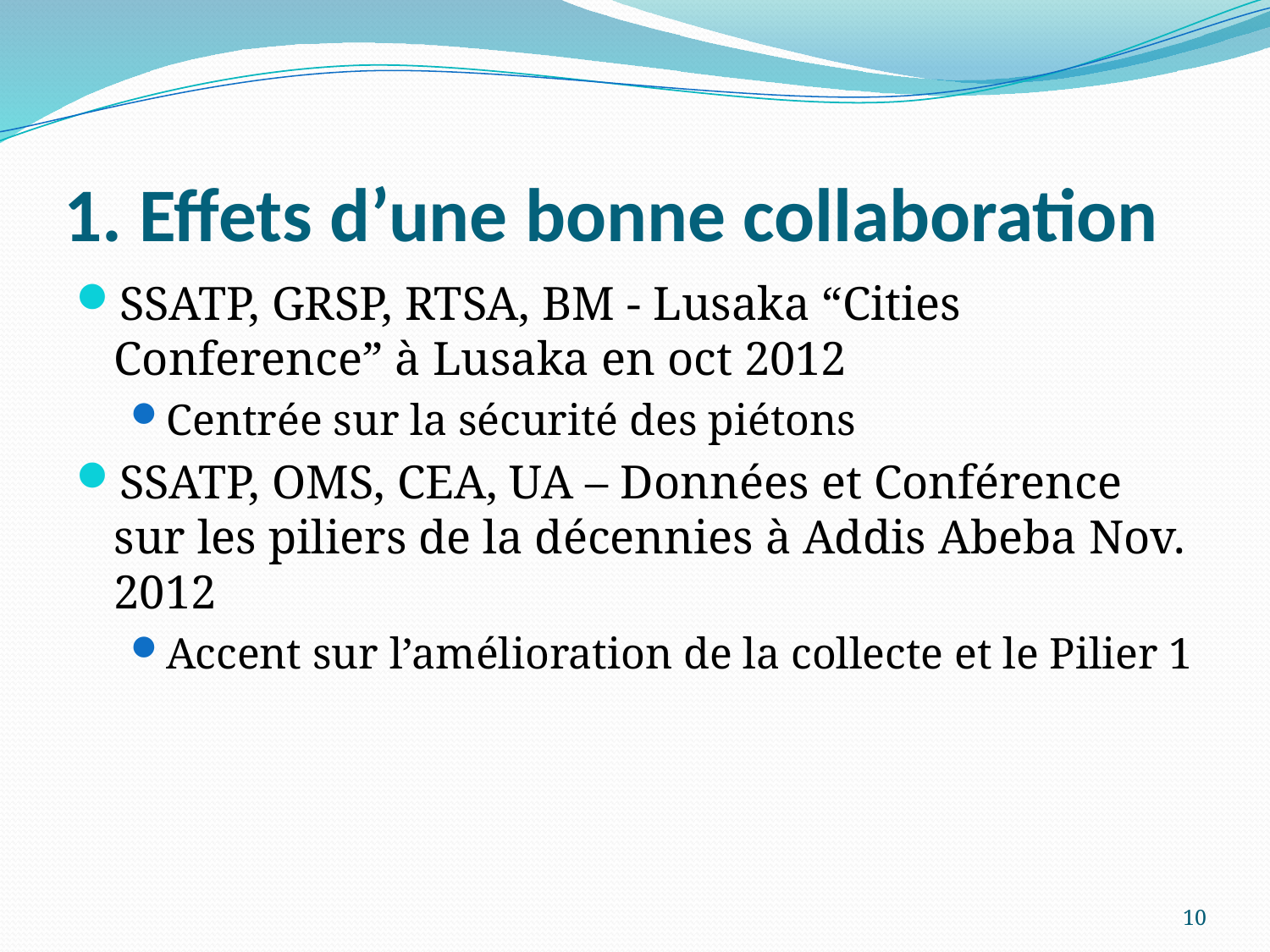

# 1. Effets d’une bonne collaboration
SSATP, GRSP, RTSA, BM - Lusaka “Cities Conference” à Lusaka en oct 2012
Centrée sur la sécurité des piétons
SSATP, OMS, CEA, UA – Données et Conférence sur les piliers de la décennies à Addis Abeba Nov. 2012
Accent sur l’amélioration de la collecte et le Pilier 1
10